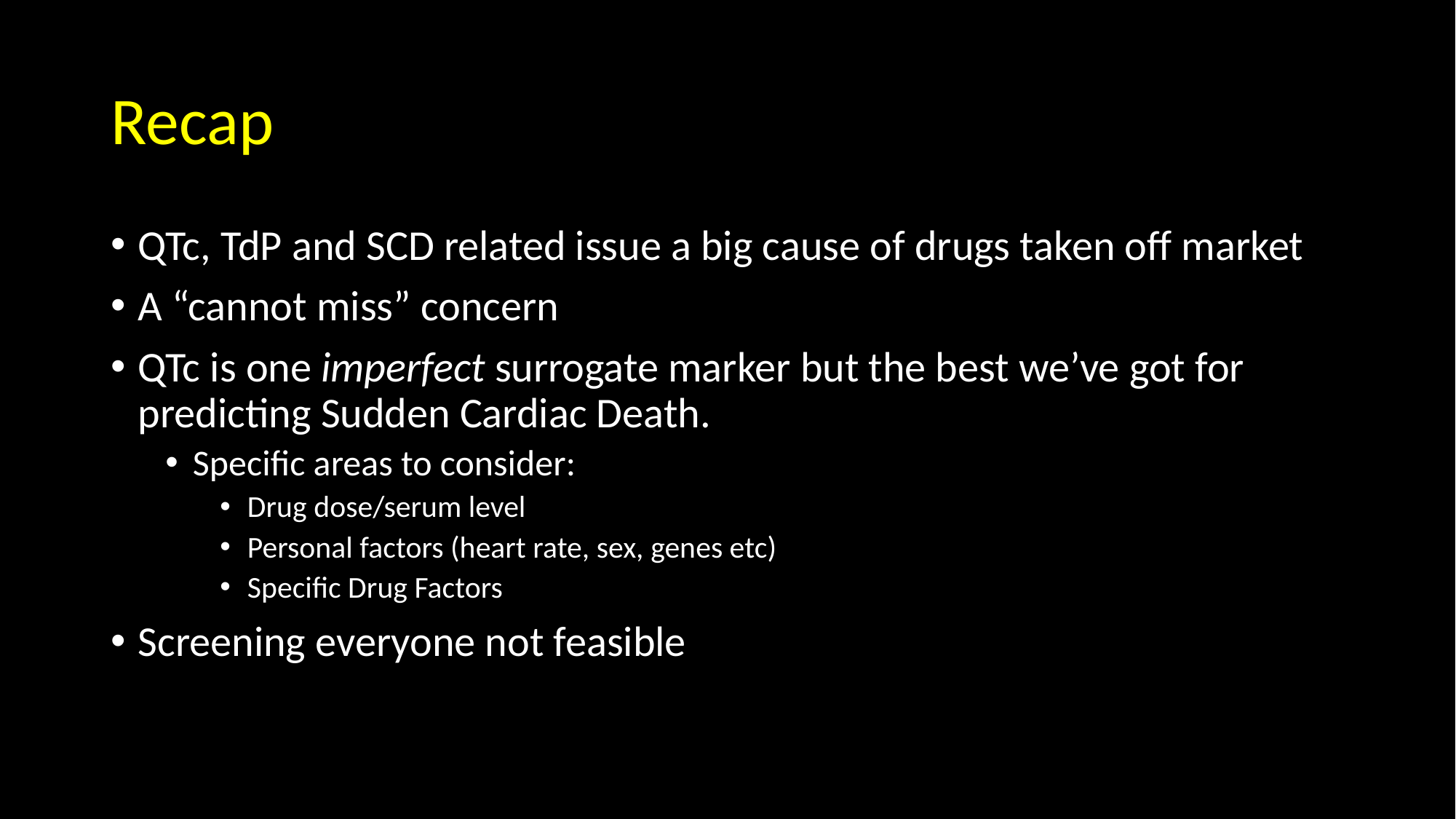

# Recap
QTc, TdP and SCD related issue a big cause of drugs taken off market
A “cannot miss” concern
QTc is one imperfect surrogate marker but the best we’ve got for predicting Sudden Cardiac Death.
Specific areas to consider:
Drug dose/serum level
Personal factors (heart rate, sex, genes etc)
Specific Drug Factors
Screening everyone not feasible